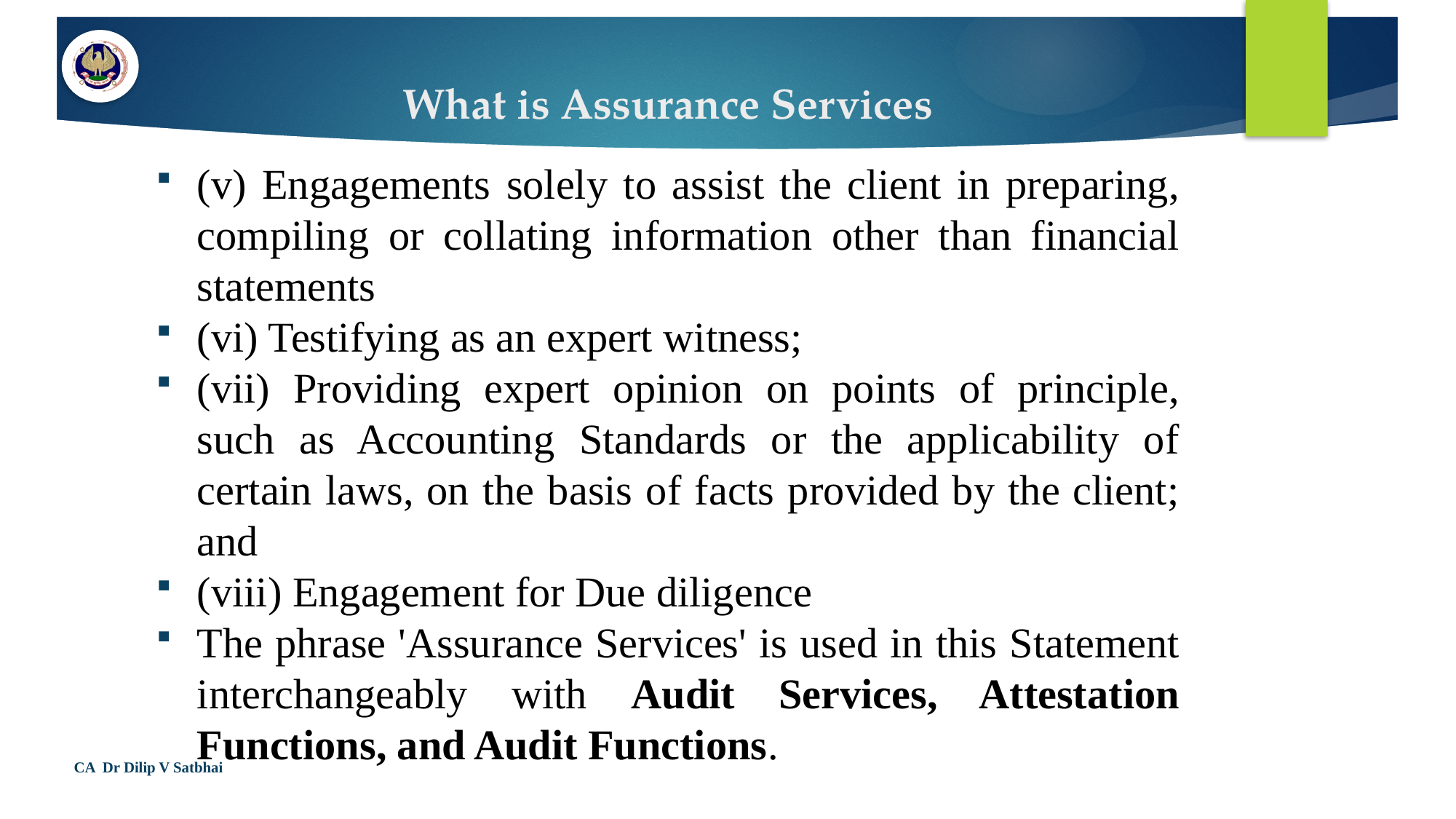

# What is Assurance Services
(v) Engagements solely to assist the client in preparing, compiling or collating information other than financial statements
(vi) Testifying as an expert witness;
(vii) Providing expert opinion on points of principle, such as Accounting Standards or the applicability of certain laws, on the basis of facts provided by the client; and
(viii) Engagement for Due diligence
The phrase 'Assurance Services' is used in this Statement interchangeably with Audit Services, Attestation Functions, and Audit Functions.

CA  Dr Dilip V Satbhai